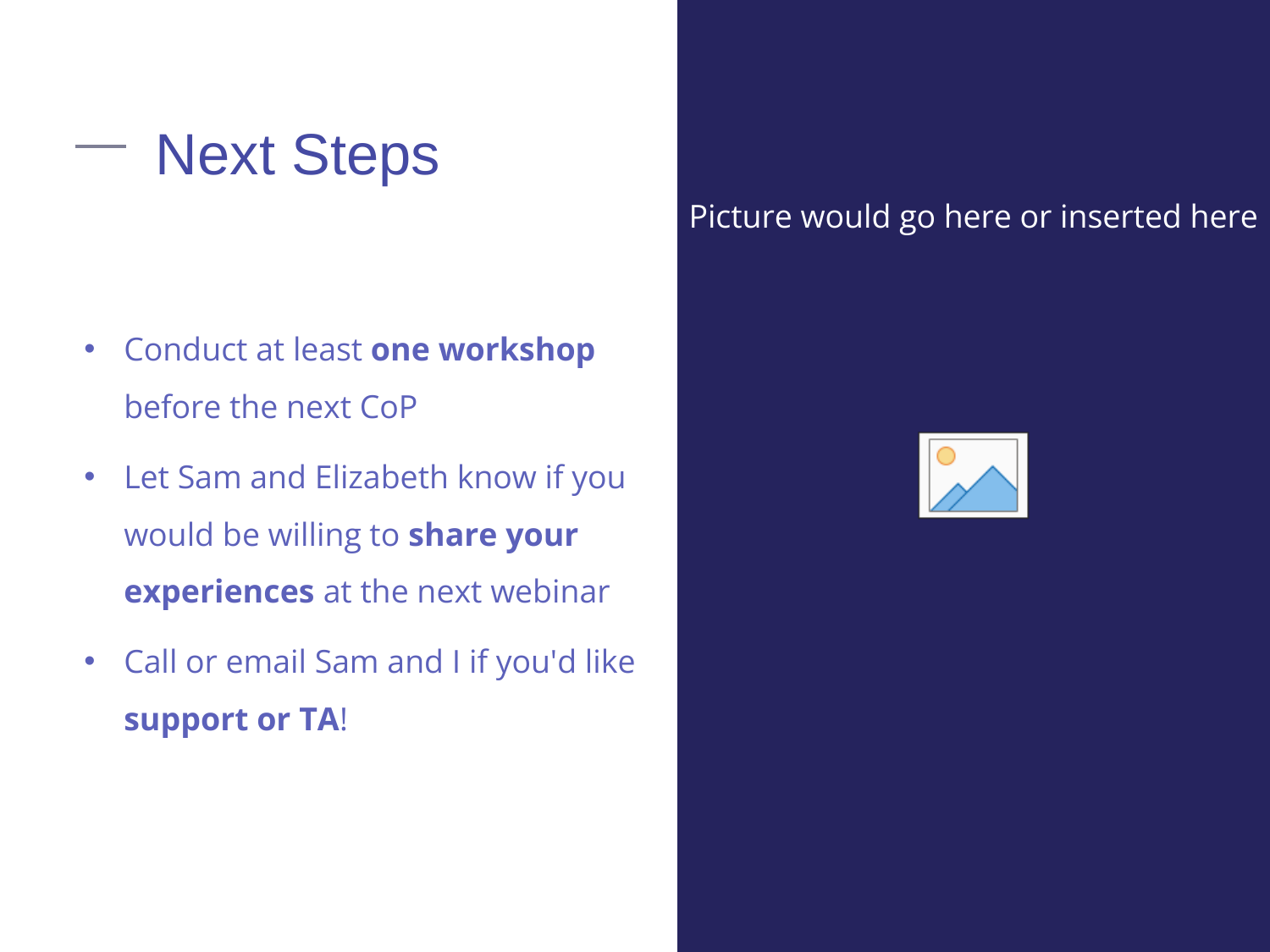

Next Steps
Conduct at least one workshop before the next CoP
Let Sam and Elizabeth know if you would be willing to share your experiences at the next webinar
Call or email Sam and I if you'd like support or TA!